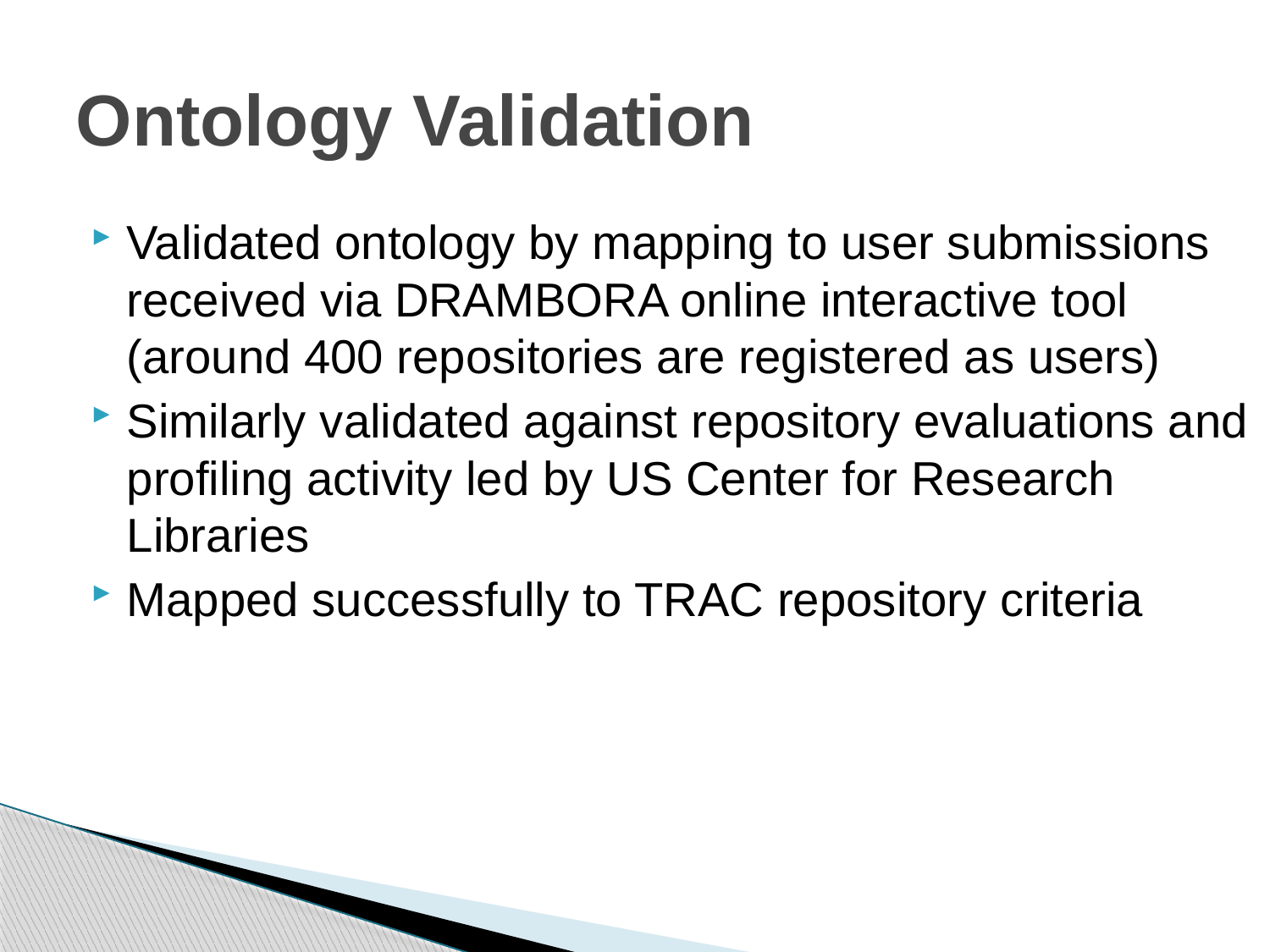

# Ontology Validation
Validated ontology by mapping to user submissions received via DRAMBORA online interactive tool (around 400 repositories are registered as users)
Similarly validated against repository evaluations and profiling activity led by US Center for Research Libraries
Mapped successfully to TRAC repository criteria